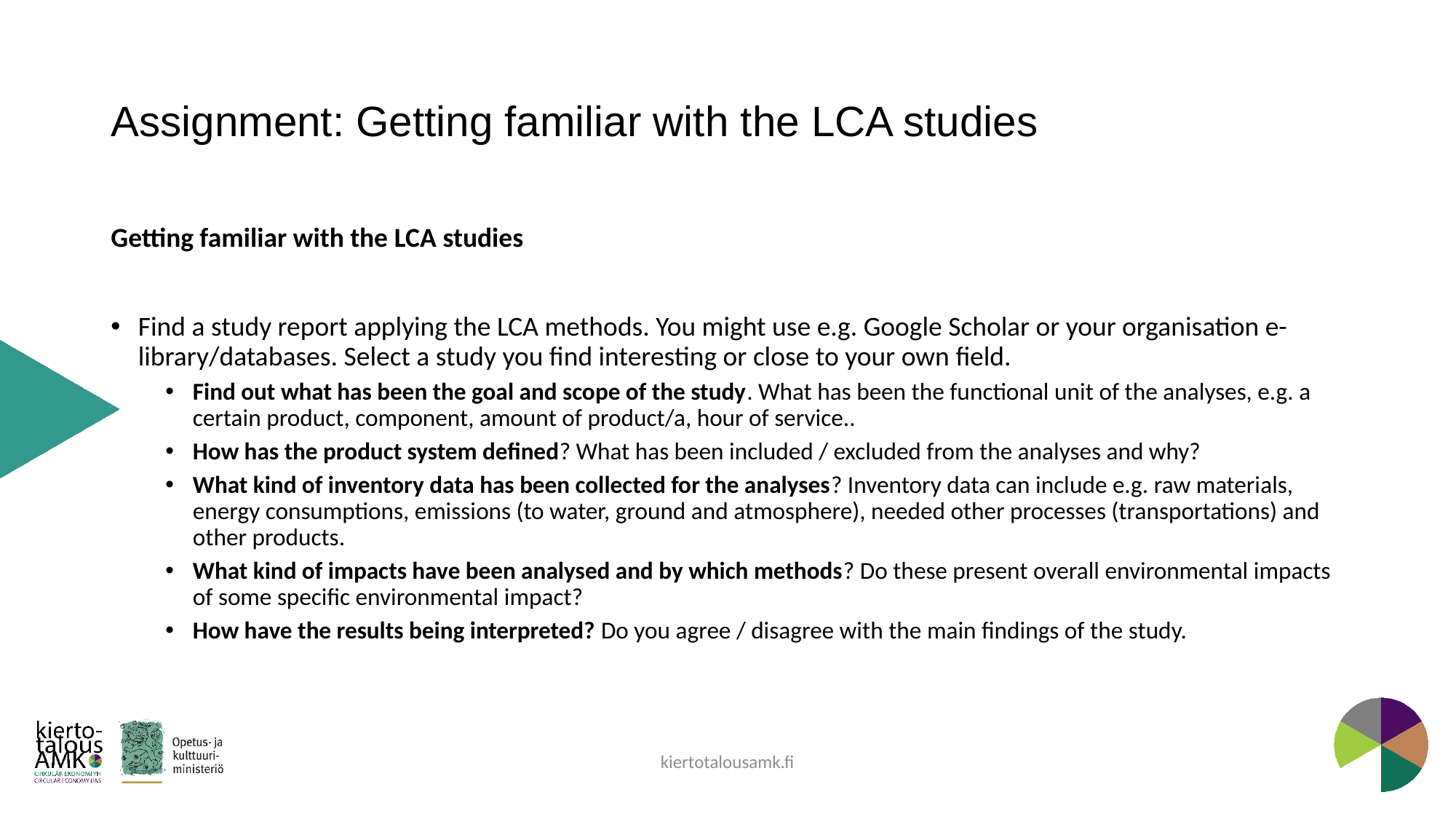

# Assignment: Getting familiar with the LCA studies
Getting familiar with the LCA studies

Find a study report applying the LCA methods. You might use e.g. Google Scholar or your organisation e-library/databases. Select a study you find interesting or close to your own field.
Find out what has been the goal and scope of the study. What has been the functional unit of the analyses, e.g. a certain product, component, amount of product/a, hour of service..
How has the product system defined? What has been included / excluded from the analyses and why?
What kind of inventory data has been collected for the analyses? Inventory data can include e.g. raw materials, energy consumptions, emissions (to water, ground and atmosphere), needed other processes (transportations) and other products.
What kind of impacts have been analysed and by which methods? Do these present overall environmental impacts of some specific environmental impact?
How have the results being interpreted? Do you agree / disagree with the main findings of the study.

kiertotalousamk.fi